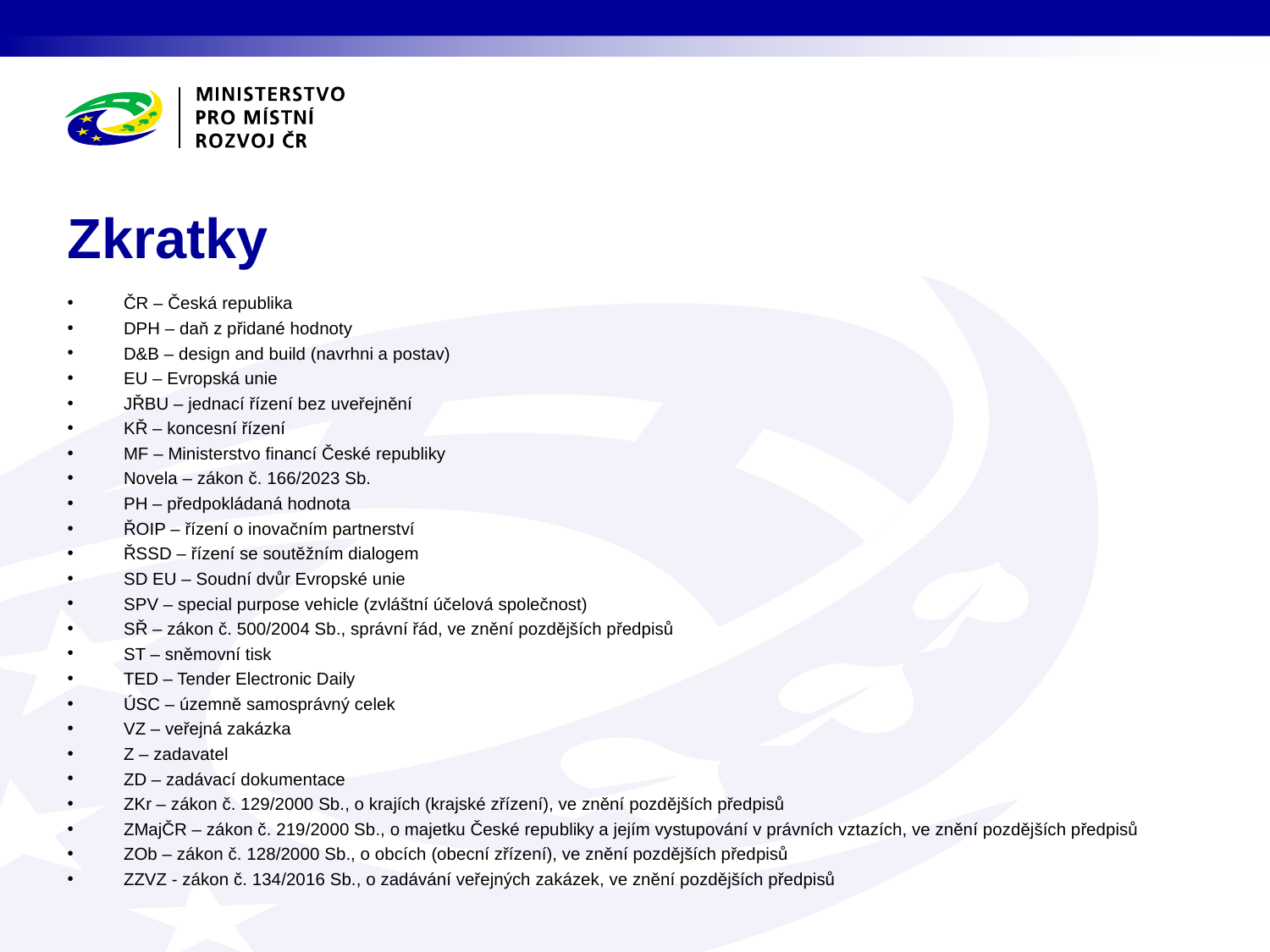

# Zkratky
ČR – Česká republika
DPH – daň z přidané hodnoty
D&B – design and build (navrhni a postav)
EU – Evropská unie
JŘBU – jednací řízení bez uveřejnění
KŘ – koncesní řízení
MF – Ministerstvo financí České republiky
Novela – zákon č. 166/2023 Sb.
PH – předpokládaná hodnota
ŘOIP – řízení o inovačním partnerství
ŘSSD – řízení se soutěžním dialogem
SD EU – Soudní dvůr Evropské unie
SPV – special purpose vehicle (zvláštní účelová společnost)
SŘ – zákon č. 500/2004 Sb., správní řád, ve znění pozdějších předpisů
ST – sněmovní tisk
TED – Tender Electronic Daily
ÚSC – územně samosprávný celek
VZ – veřejná zakázka
Z – zadavatel
ZD – zadávací dokumentace
ZKr – zákon č. 129/2000 Sb., o krajích (krajské zřízení), ve znění pozdějších předpisů
ZMajČR – zákon č. 219/2000 Sb., o majetku České republiky a jejím vystupování v právních vztazích, ve znění pozdějších předpisů
ZOb – zákon č. 128/2000 Sb., o obcích (obecní zřízení), ve znění pozdějších předpisů
ZZVZ - zákon č. 134/2016 Sb., o zadávání veřejných zakázek, ve znění pozdějších předpisů